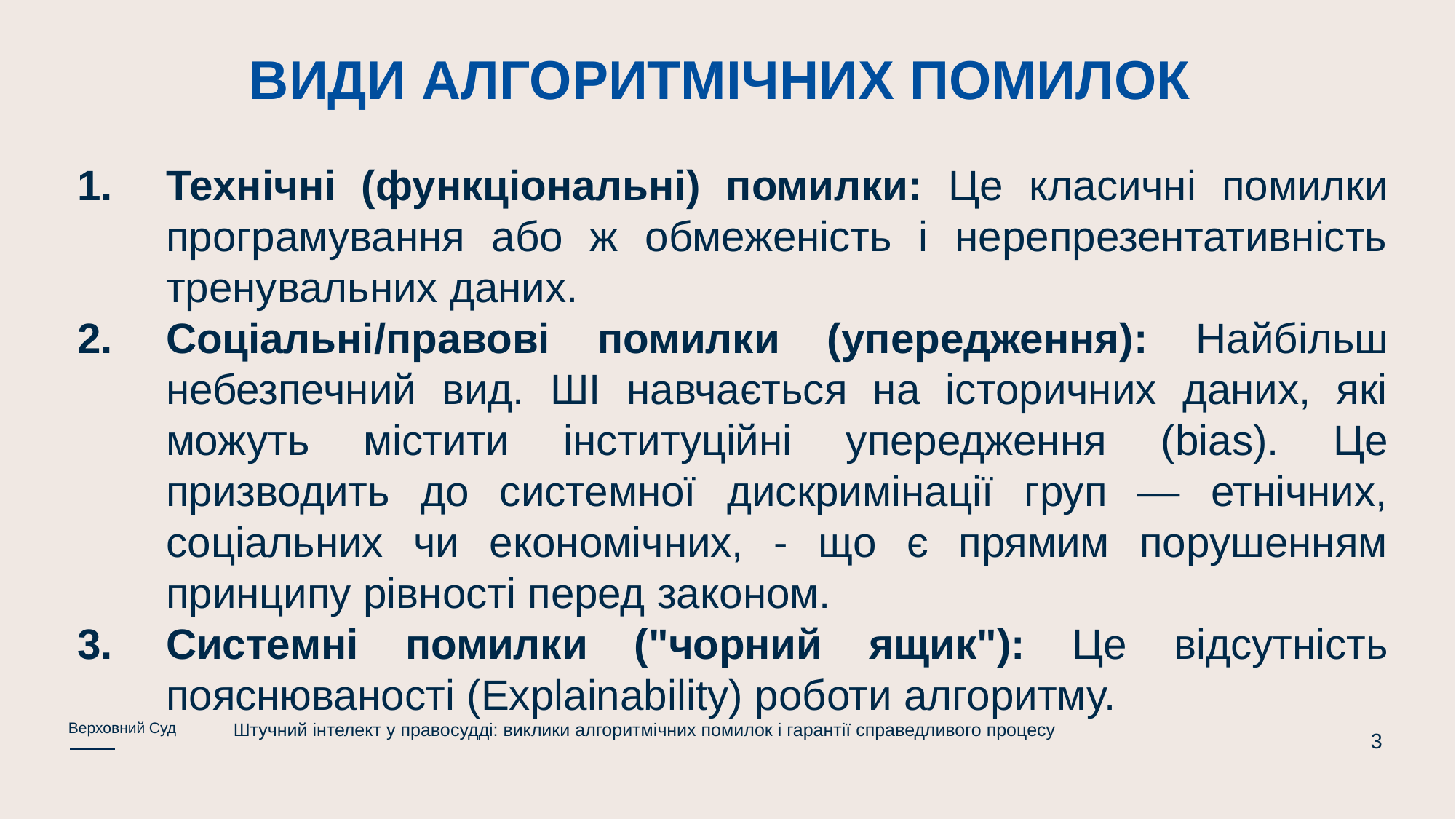

# ВИДИ АЛГОРИТМІЧНИХ ПОМИЛОК
Технічні (функціональні) помилки: Це класичні помилки програмування або ж обмеженість і нерепрезентативність тренувальних даних.
Соціальні/правові помилки (упередження): Найбільш небезпечний вид. ШІ навчається на історичних даних, які можуть містити інституційні упередження (bias). Це призводить до системної дискримінації груп — етнічних, соціальних чи економічних, - що є прямим порушенням принципу рівності перед законом.
Системні помилки ("чорний ящик"): Це відсутність пояснюваності (Explainability) роботи алгоритму.
Штучний інтелект у правосудді: виклики алгоритмічних помилок і гарантії справедливого процесу
Верховний Суд
3